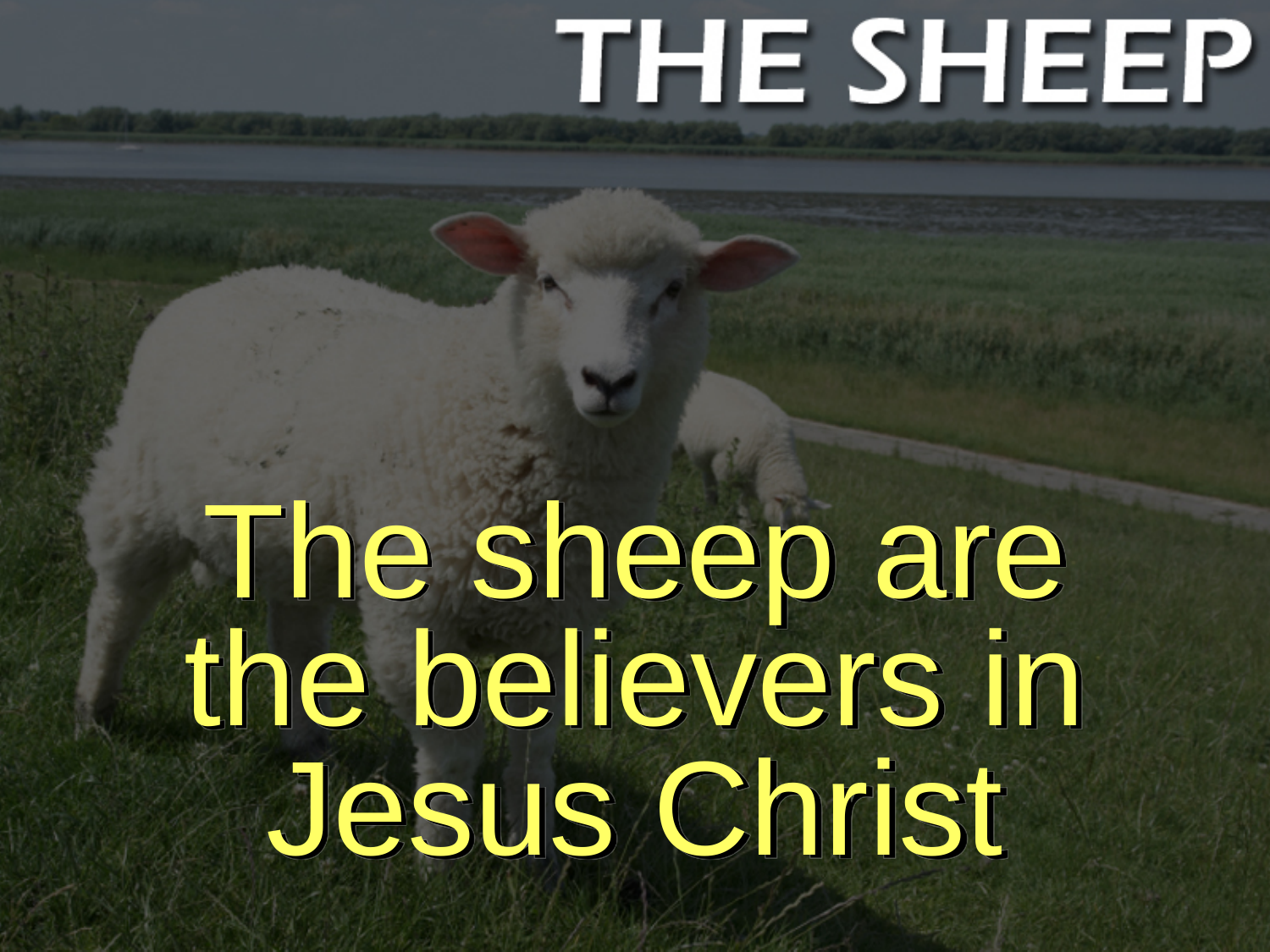

The sheep are
the believers in Jesus Christ